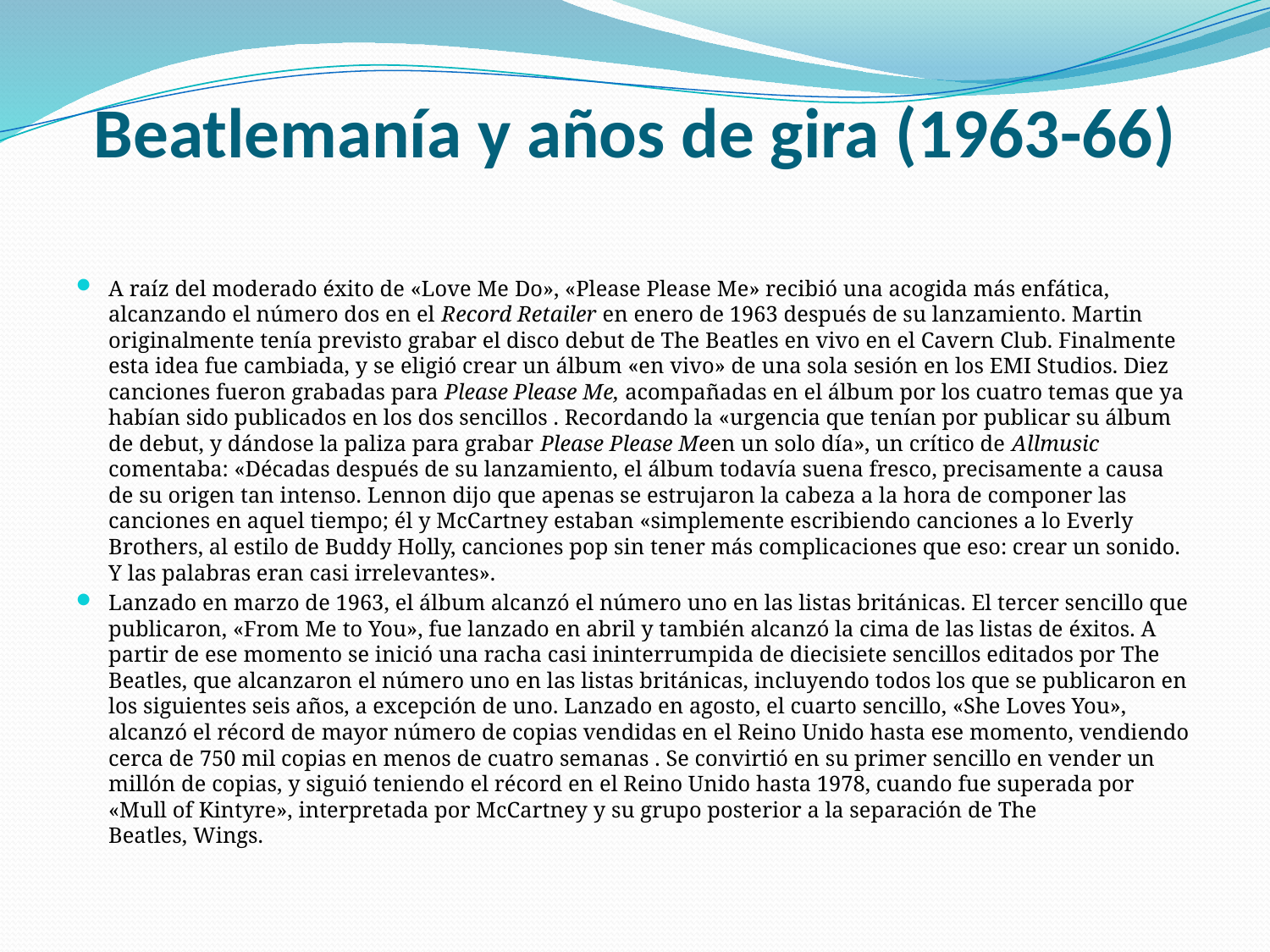

# Beatlemanía y años de gira (1963-66)
A raíz del moderado éxito de «Love Me Do», «Please Please Me» recibió una acogida más enfática, alcanzando el número dos en el Record Retailer en enero de 1963 después de su lanzamiento. Martin originalmente tenía previsto grabar el disco debut de The Beatles en vivo en el Cavern Club. Finalmente esta idea fue cambiada, y se eligió crear un álbum «en vivo» de una sola sesión en los EMI Studios. Diez canciones fueron grabadas para Please Please Me, acompañadas en el álbum por los cuatro temas que ya habían sido publicados en los dos sencillos . Recordando la «urgencia que tenían por publicar su álbum de debut, y dándose la paliza para grabar Please Please Meen un solo día», un crítico de Allmusic comentaba: «Décadas después de su lanzamiento, el álbum todavía suena fresco, precisamente a causa de su origen tan intenso. Lennon dijo que apenas se estrujaron la cabeza a la hora de componer las canciones en aquel tiempo; él y McCartney estaban «simplemente escribiendo canciones a lo Everly Brothers, al estilo de Buddy Holly, canciones pop sin tener más complicaciones que eso: crear un sonido. Y las palabras eran casi irrelevantes».
Lanzado en marzo de 1963, el álbum alcanzó el número uno en las listas británicas. El tercer sencillo que publicaron, «From Me to You», fue lanzado en abril y también alcanzó la cima de las listas de éxitos. A partir de ese momento se inició una racha casi ininterrumpida de diecisiete sencillos editados por The Beatles, que alcanzaron el número uno en las listas británicas, incluyendo todos los que se publicaron en los siguientes seis años, a excepción de uno. Lanzado en agosto, el cuarto sencillo, «She Loves You», alcanzó el récord de mayor número de copias vendidas en el Reino Unido hasta ese momento, vendiendo cerca de 750 mil copias en menos de cuatro semanas . Se convirtió en su primer sencillo en vender un millón de copias, y siguió teniendo el récord en el Reino Unido hasta 1978, cuando fue superada por «Mull of Kintyre», interpretada por McCartney y su grupo posterior a la separación de The Beatles, Wings.